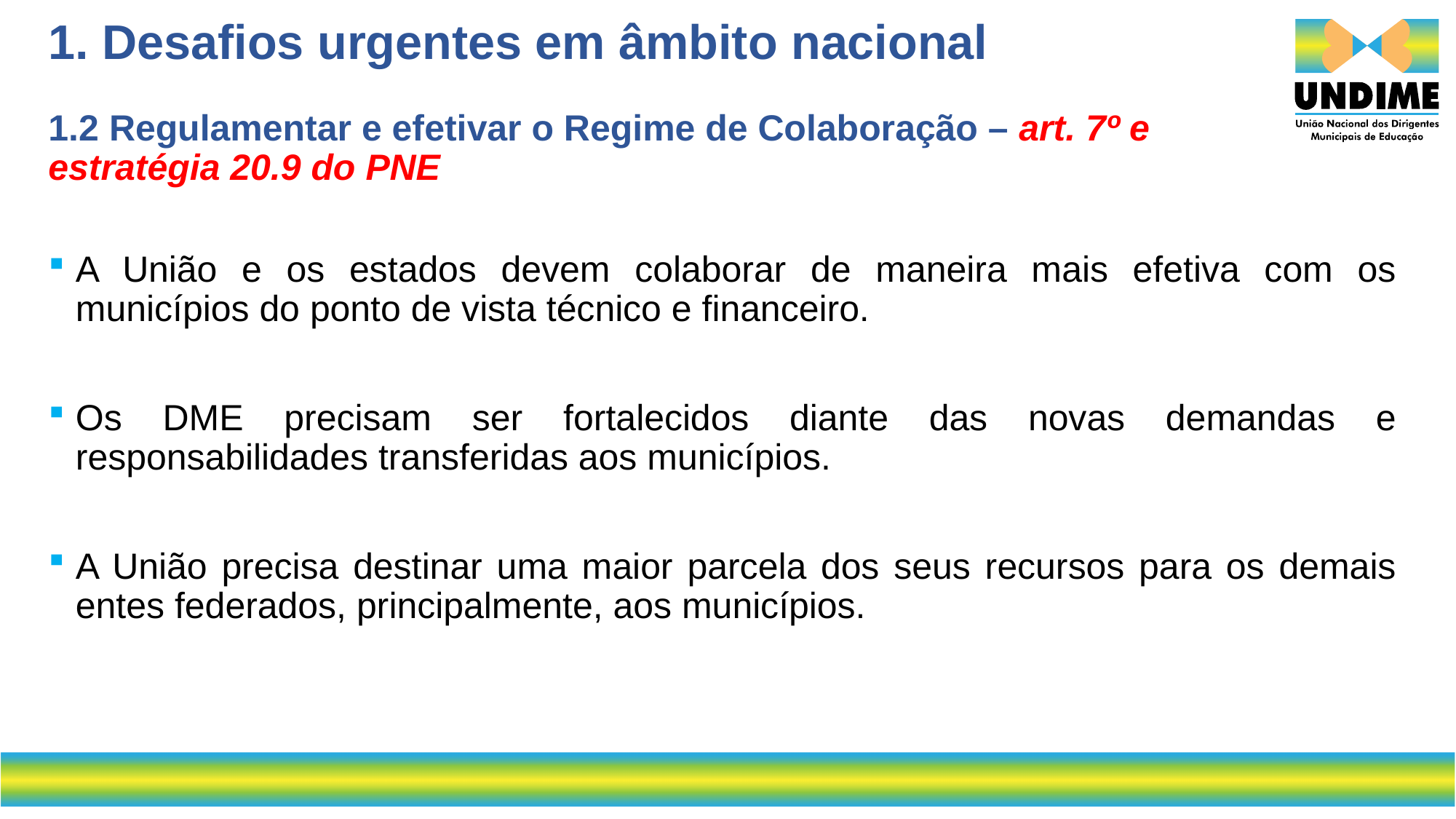

1. Desafios urgentes em âmbito nacional
1.2 Regulamentar e efetivar o Regime de Colaboração – art. 7º e estratégia 20.9 do PNE
A União e os estados devem colaborar de maneira mais efetiva com os municípios do ponto de vista técnico e financeiro.

Os DME precisam ser fortalecidos diante das novas demandas e responsabilidades transferidas aos municípios.

A União precisa destinar uma maior parcela dos seus recursos para os demais entes federados, principalmente, aos municípios.